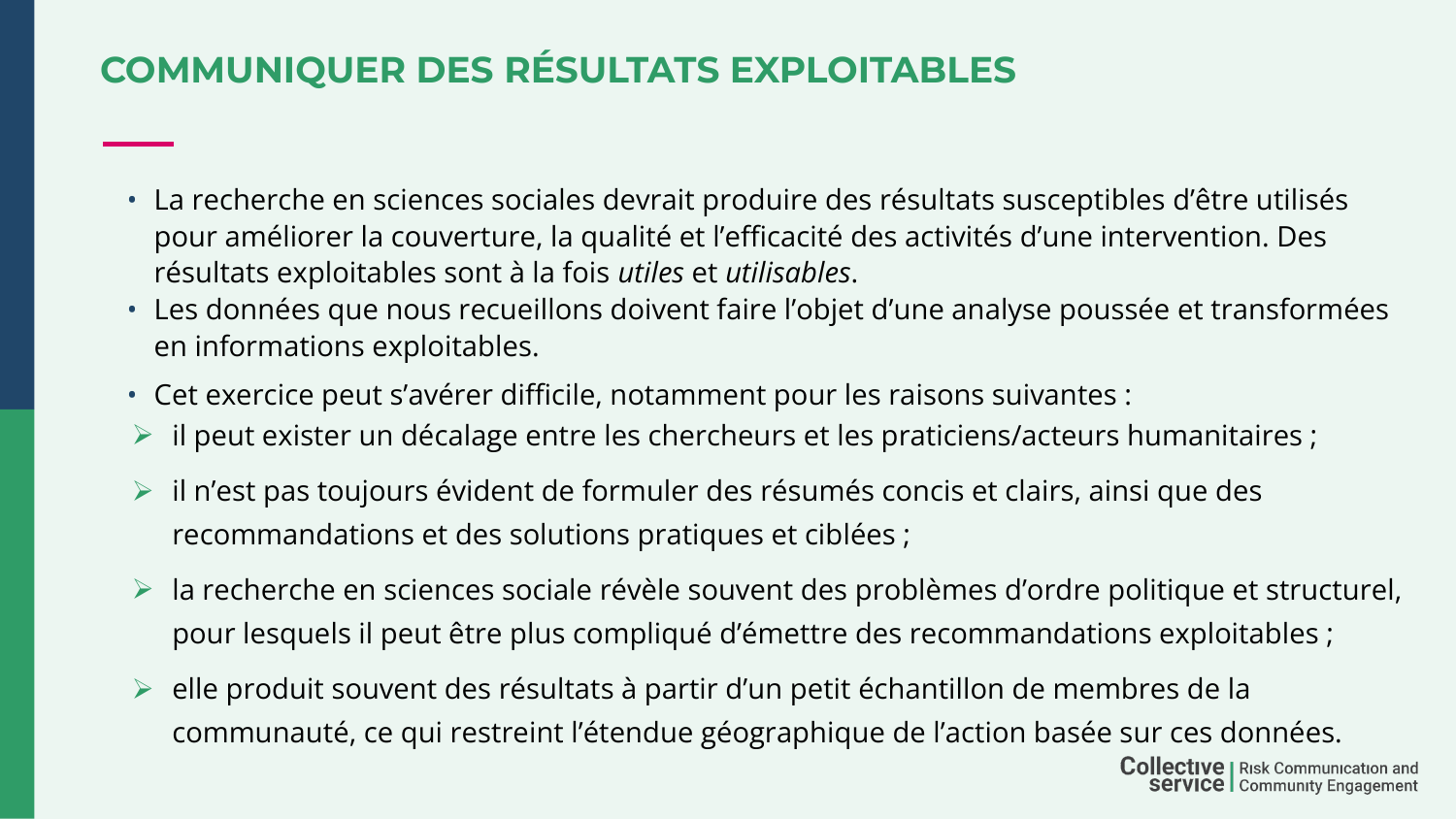

# COMMUNIQUER DES RÉSULTATS EXPLOITABLES

La recherche en sciences sociales devrait produire des résultats susceptibles d’être utilisés pour améliorer la couverture, la qualité et l’efficacité des activités d’une intervention. Des résultats exploitables sont à la fois utiles et utilisables.
Les données que nous recueillons doivent faire l’objet d’une analyse poussée et transformées en informations exploitables.
Cet exercice peut s’avérer difficile, notamment pour les raisons suivantes :

il peut exister un décalage entre les chercheurs et les praticiens/acteurs humanitaires ;
il n’est pas toujours évident de formuler des résumés concis et clairs, ainsi que des recommandations et des solutions pratiques et ciblées ;
la recherche en sciences sociale révèle souvent des problèmes d’ordre politique et structurel, pour lesquels il peut être plus compliqué d’émettre des recommandations exploitables ;
elle produit souvent des résultats à partir d’un petit échantillon de membres de la communauté, ce qui restreint l’étendue géographique de l’action basée sur ces données.